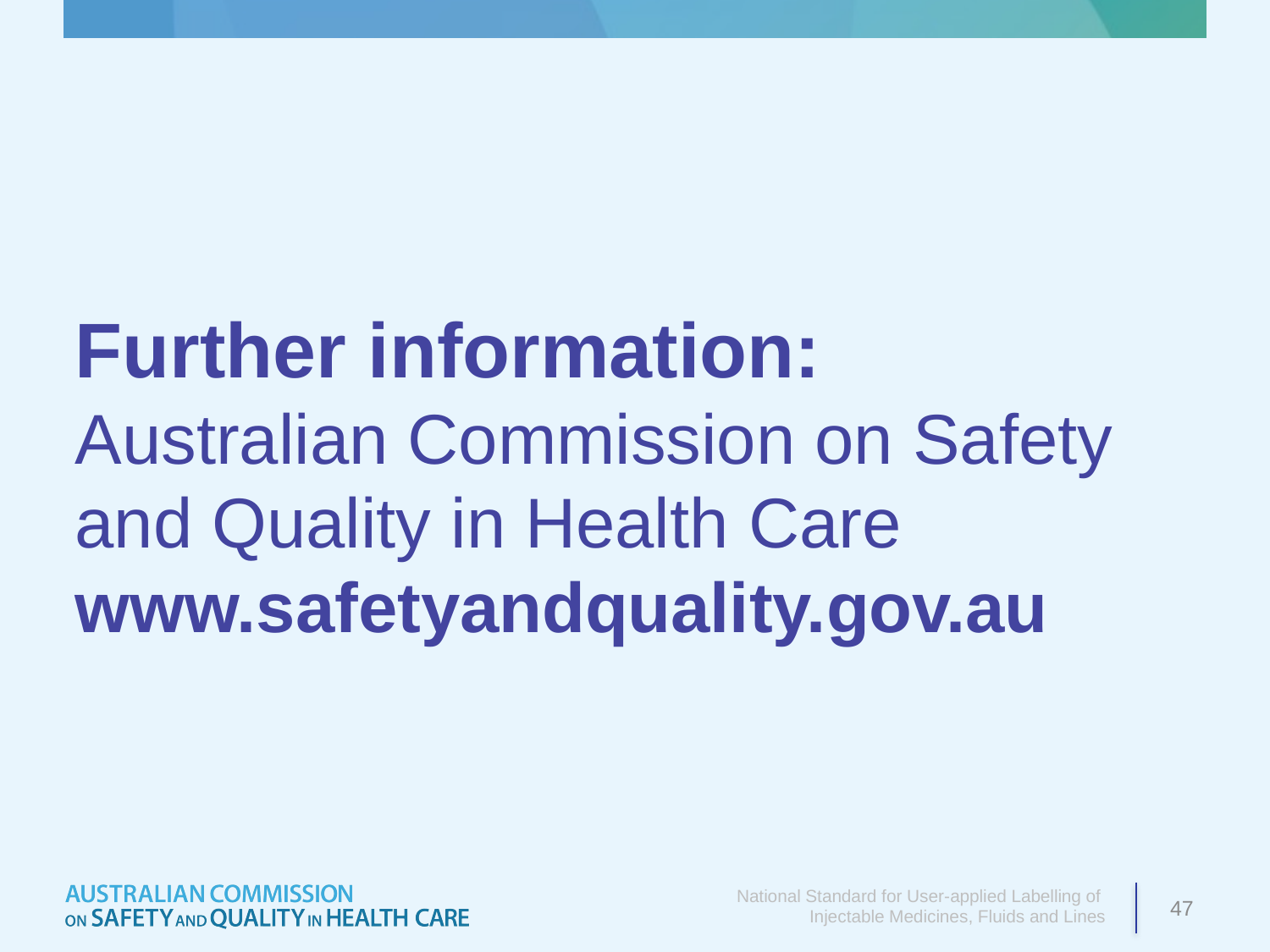

# Further information: Australian Commission on Safety and Quality in Health Care www.safetyandquality.gov.au
National Standard for User-applied Labelling of
Injectable Medicines, Fluids and Lines
47